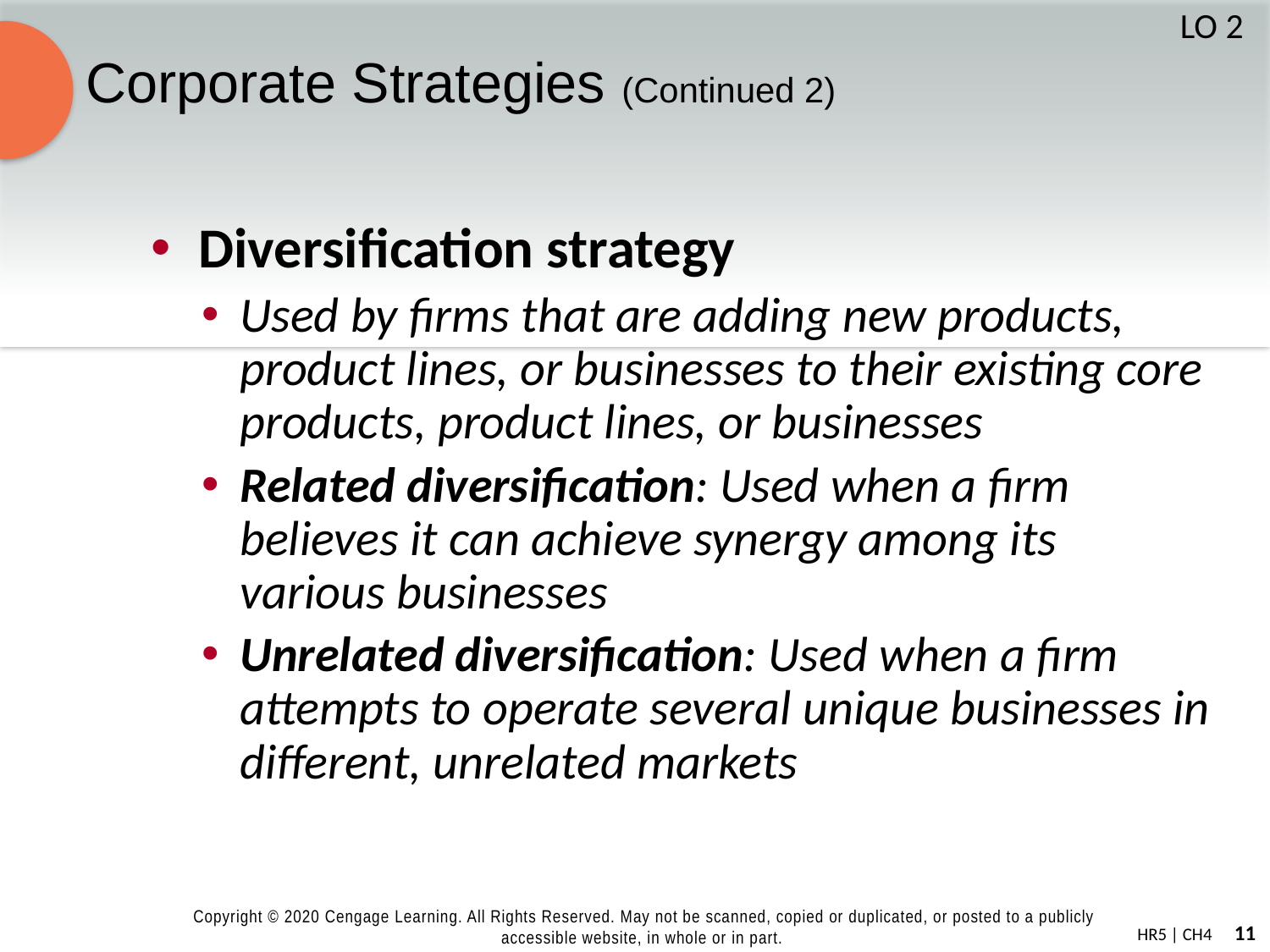

# Corporate Strategies (Continued 2)
LO 2
Diversification strategy
Used by firms that are adding new products, product lines, or businesses to their existing core products, product lines, or businesses
Related diversification: Used when a firm believes it can achieve synergy among its various businesses
Unrelated diversification: Used when a firm attempts to operate several unique businesses in different, unrelated markets